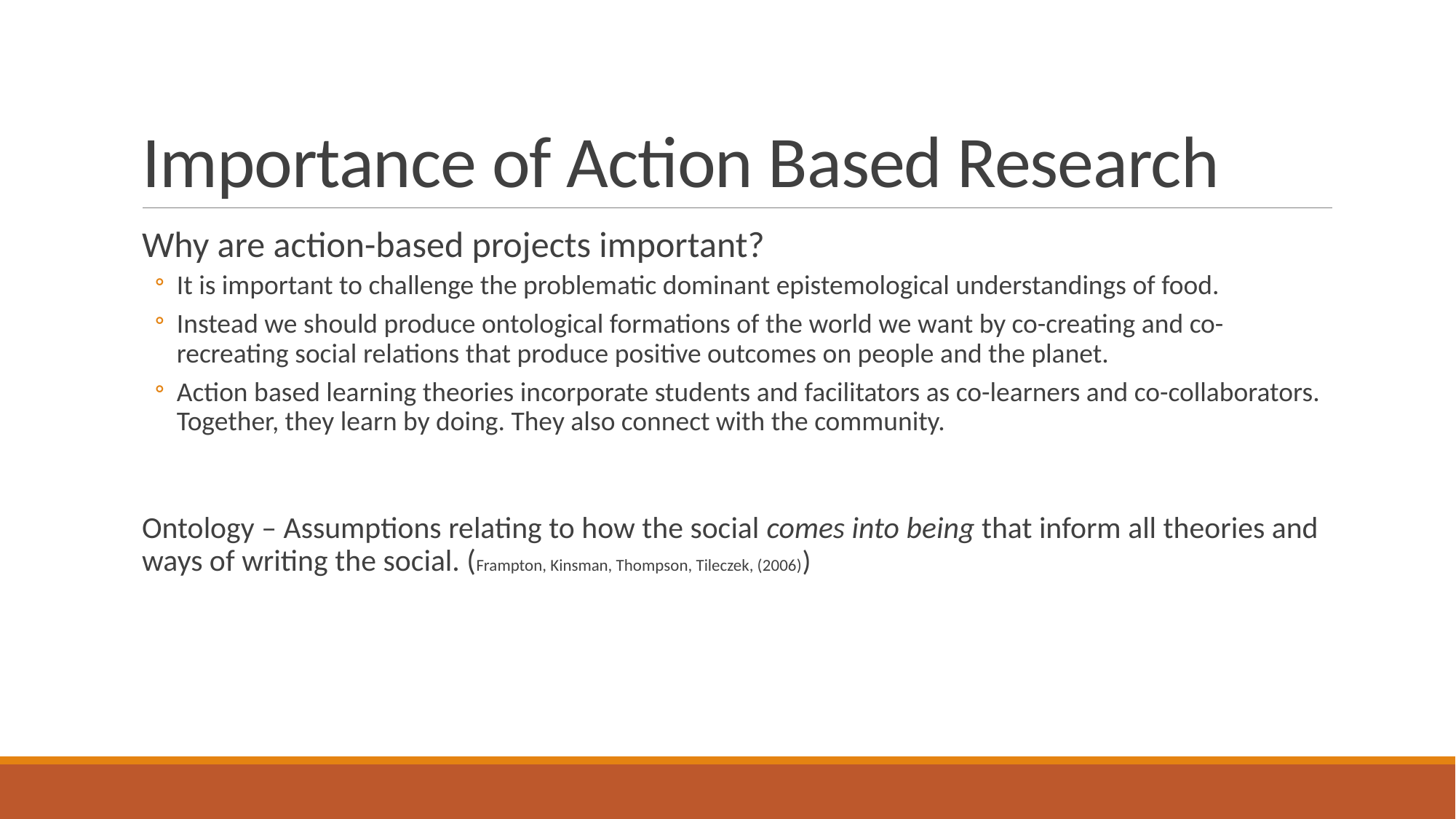

# Importance of Action Based Research
Why are action-based projects important?
It is important to challenge the problematic dominant epistemological understandings of food.
Instead we should produce ontological formations of the world we want by co-creating and co-recreating social relations that produce positive outcomes on people and the planet.
Action based learning theories incorporate students and facilitators as co-learners and co-collaborators. Together, they learn by doing. They also connect with the community.

Ontology – Assumptions relating to how the social comes into being that inform all theories and ways of writing the social. (Frampton, Kinsman, Thompson, Tileczek, (2006))